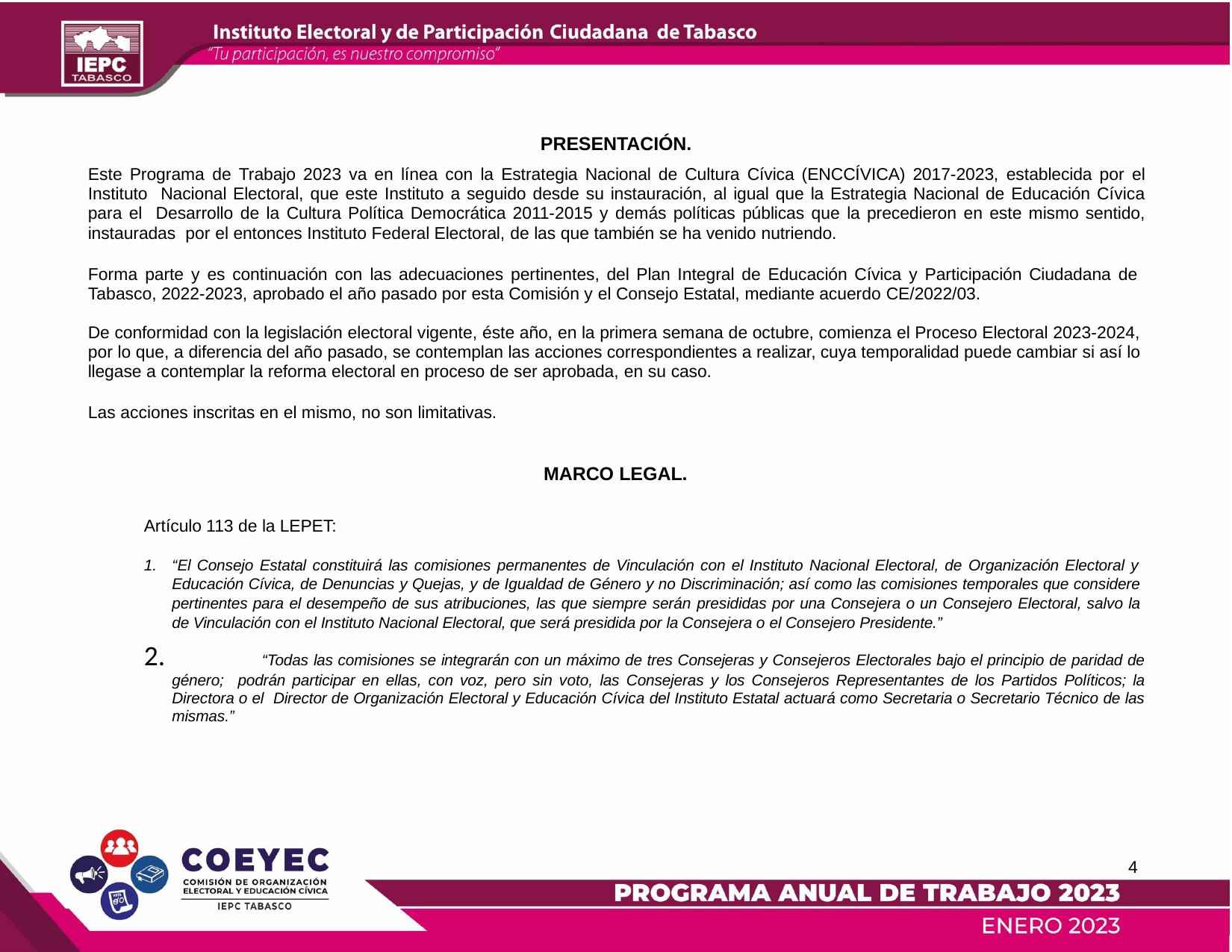

PRESENTACIÓN.
Este Programa de Trabajo 2023 va en línea con la Estrategia Nacional de Cultura Cívica (ENCCÍVICA) 2017-2023, establecida por el Instituto  Nacional Electoral, que este Instituto a seguido desde su instauración, al igual que la Estrategia Nacional de Educación Cívica para el  Desarrollo de la Cultura Política Democrática 2011-2015 y demás políticas públicas que la precedieron en este mismo sentido, instauradas  por el entonces Instituto Federal Electoral, de las que también se ha venido nutriendo.

Forma parte y es continuación con las adecuaciones pertinentes, del Plan Integral de Educación Cívica y Participación Ciudadana de  Tabasco, 2022-2023, aprobado el año pasado por esta Comisión y el Consejo Estatal, mediante acuerdo CE/2022/03.

De conformidad con la legislación electoral vigente, éste año, en la primera semana de octubre, comienza el Proceso Electoral 2023-2024,  por lo que, a diferencia del año pasado, se contemplan las acciones correspondientes a realizar, cuya temporalidad puede cambiar si así lo  llegase a contemplar la reforma electoral en proceso de ser aprobada, en su caso.

Las acciones inscritas en el mismo, no son limitativas.

MARCO LEGAL.

Artículo 113 de la LEPET:

“El Consejo Estatal constituirá las comisiones permanentes de Vinculación con el Instituto Nacional Electoral, de Organización Electoral y  Educación Cívica, de Denuncias y Quejas, y de Igualdad de Género y no Discriminación; así como las comisiones temporales que considere  pertinentes para el desempeño de sus atribuciones, las que siempre serán presididas por una Consejera o un Consejero Electoral, salvo la  de Vinculación con el Instituto Nacional Electoral, que será presidida por la Consejera o el Consejero Presidente.”

	“Todas las comisiones se integrarán con un máximo de tres Consejeras y Consejeros Electorales bajo el principio de paridad de género;  podrán participar en ellas, con voz, pero sin voto, las Consejeras y los Consejeros Representantes de los Partidos Políticos; la Directora o el  Director de Organización Electoral y Educación Cívica del Instituto Estatal actuará como Secretaria o Secretario Técnico de las mismas.”
4